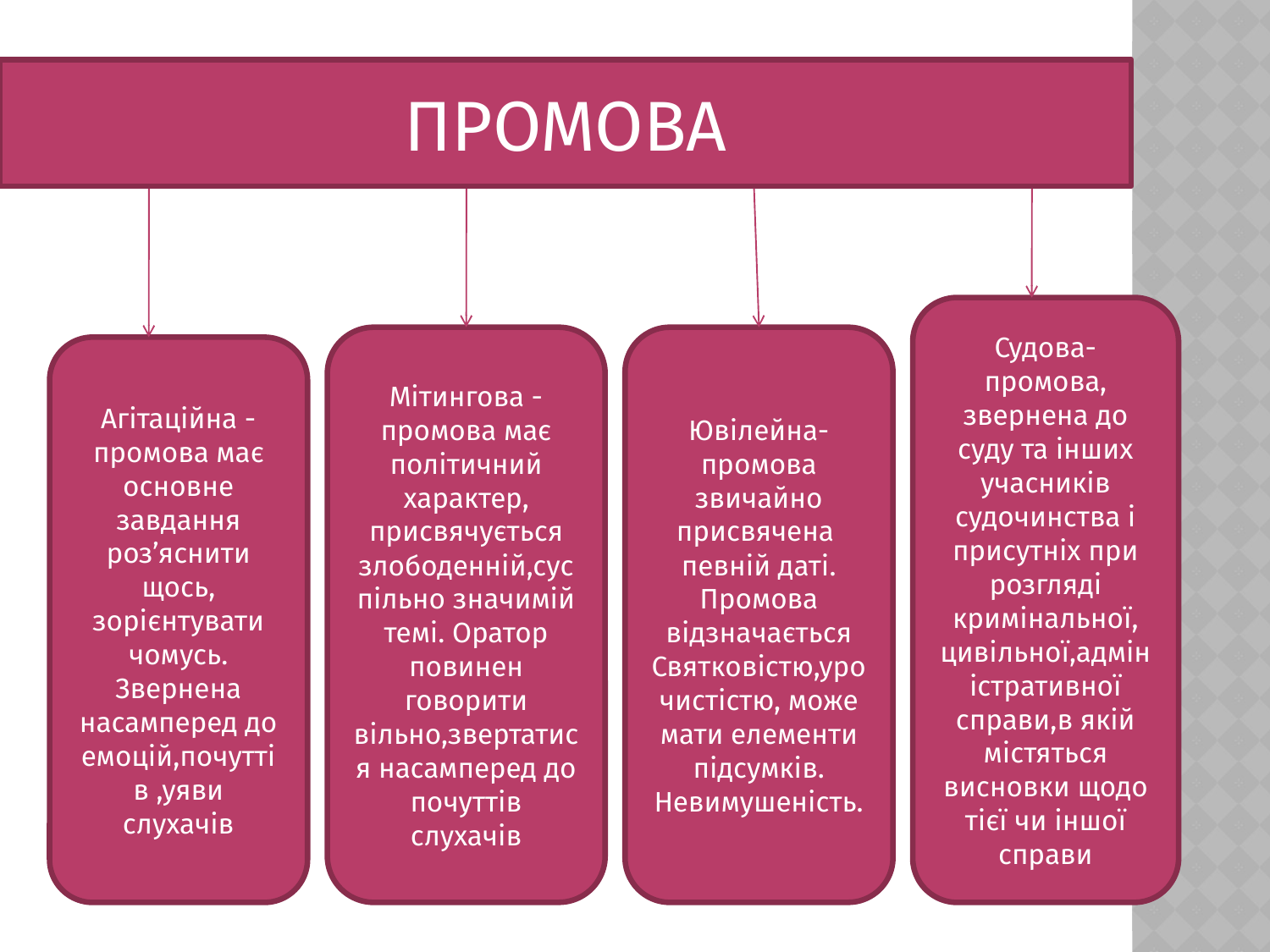

ПРОМОВА

Судова-промова, звернена до суду та інших учасників судочинства і присутніх при розгляді кримінальної, цивільної,адміністративної справи,в якій містяться висновки щодо тієї чи іншої справи
Мітингова - промова має політичний характер, присвячується злободенній,суспільно значимій темі. Оратор повинен говорити вільно,звертатися насамперед до почуттів слухачів
Ювілейна-промова звичайно присвячена  певній даті. Промова відзначається
Святковістю,урочистістю, може мати елементи підсумків. Невимушеність.
Агітаційна - промова має основне завдання роз’яснити щось, зорієнтувати чомусь. Звернена насамперед до емоцій,почуттів ,уяви слухачів